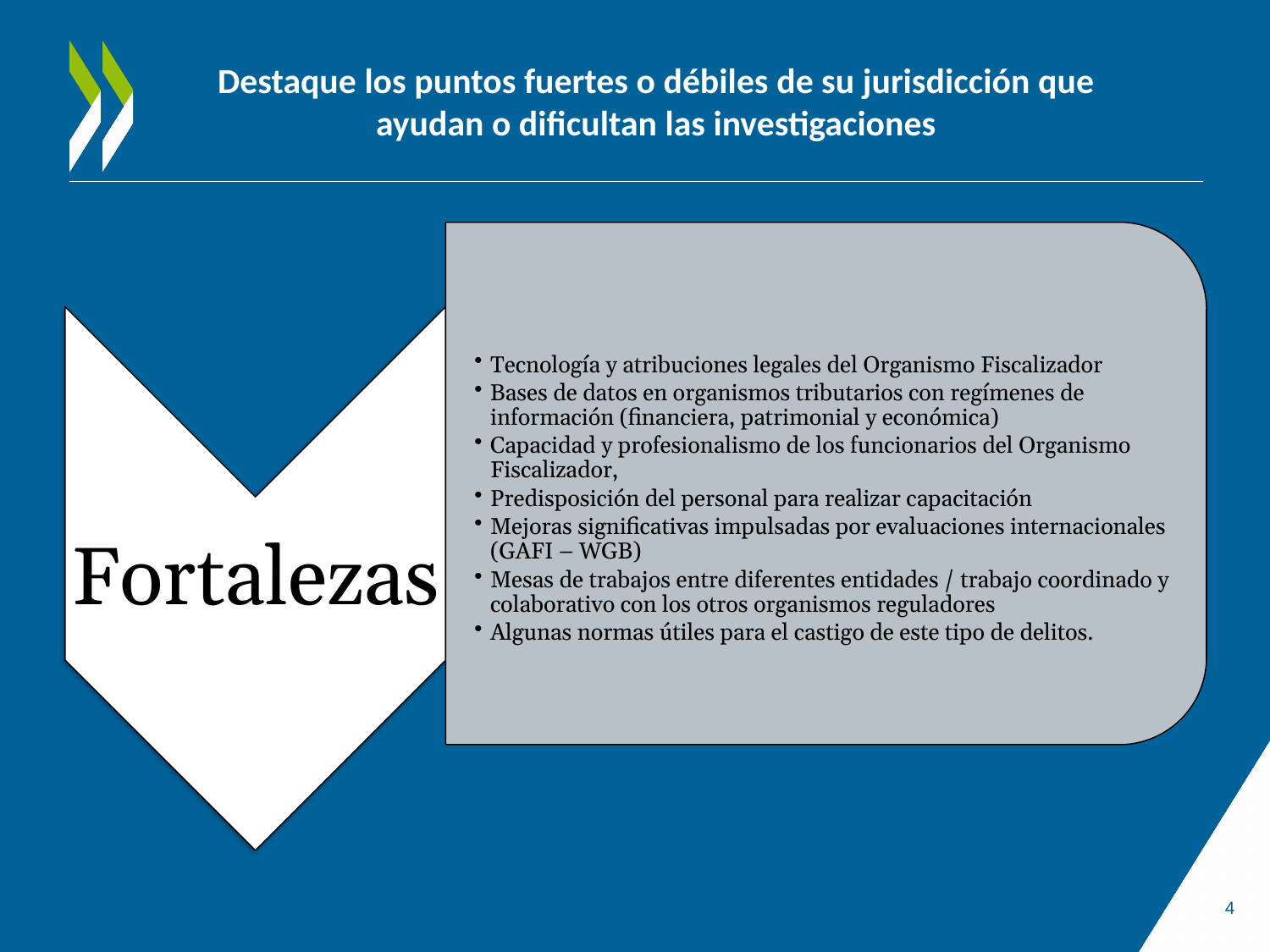

# Destaque los puntos fuertes o débiles de su jurisdicción que ayudan o dificultan las investigaciones
Fortalezas

Tecnología y atribuciones legales del Organismo Fiscalizador
Bases de datos en organismos tributarios con regímenes de información (financiera, patrimonial y económica)
Capacidad y profesionalismo de los funcionarios del Organismo Fiscalizador,
Predisposición del personal para realizar capacitación
Mejoras significativas impulsadas por evaluaciones internacionales (GAFI – WGB)
Mesas de trabajos entre diferentes entidades / trabajo coordinado y colaborativo con los otros organismos reguladores
Algunas normas útiles para el castigo de este tipo de delitos.

4